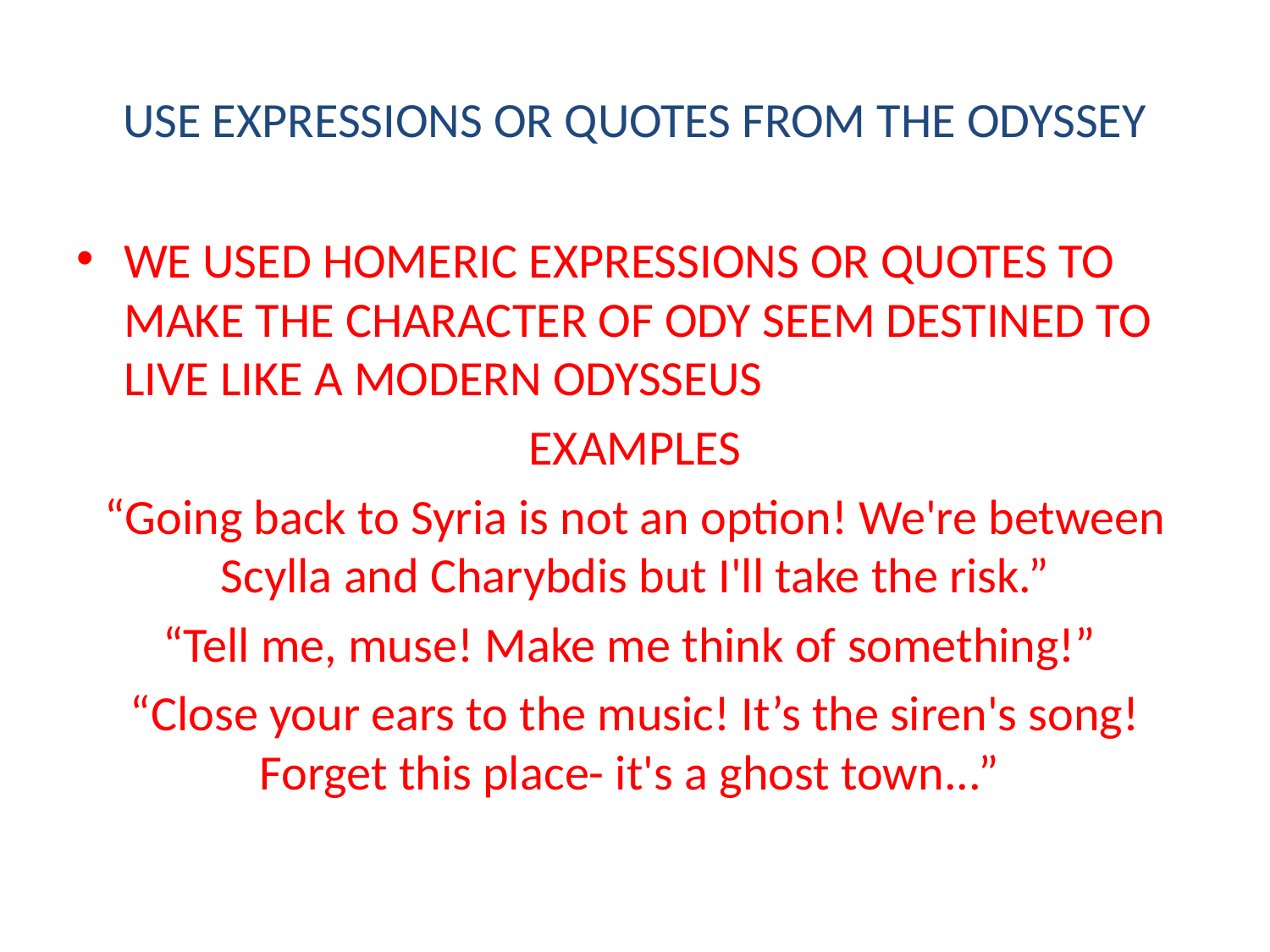

# USE EXPRESSIONS OR QUOTES FROM THE ODYSSEY
WE USED HOMERIC EXPRESSIONS OR QUOTES TO MAKE THE CHARACTER OF ODY SEEM DESTINED TO LIVE LIKE A MODERN ODYSSEUS
EXAMPLES
“Going back to Syria is not an option! We're between Scylla and Charybdis but I'll take the risk.”
“Tell me, muse! Make me think of something!”
“Close your ears to the music! It’s the siren's song! Forget this place- it's a ghost town...”